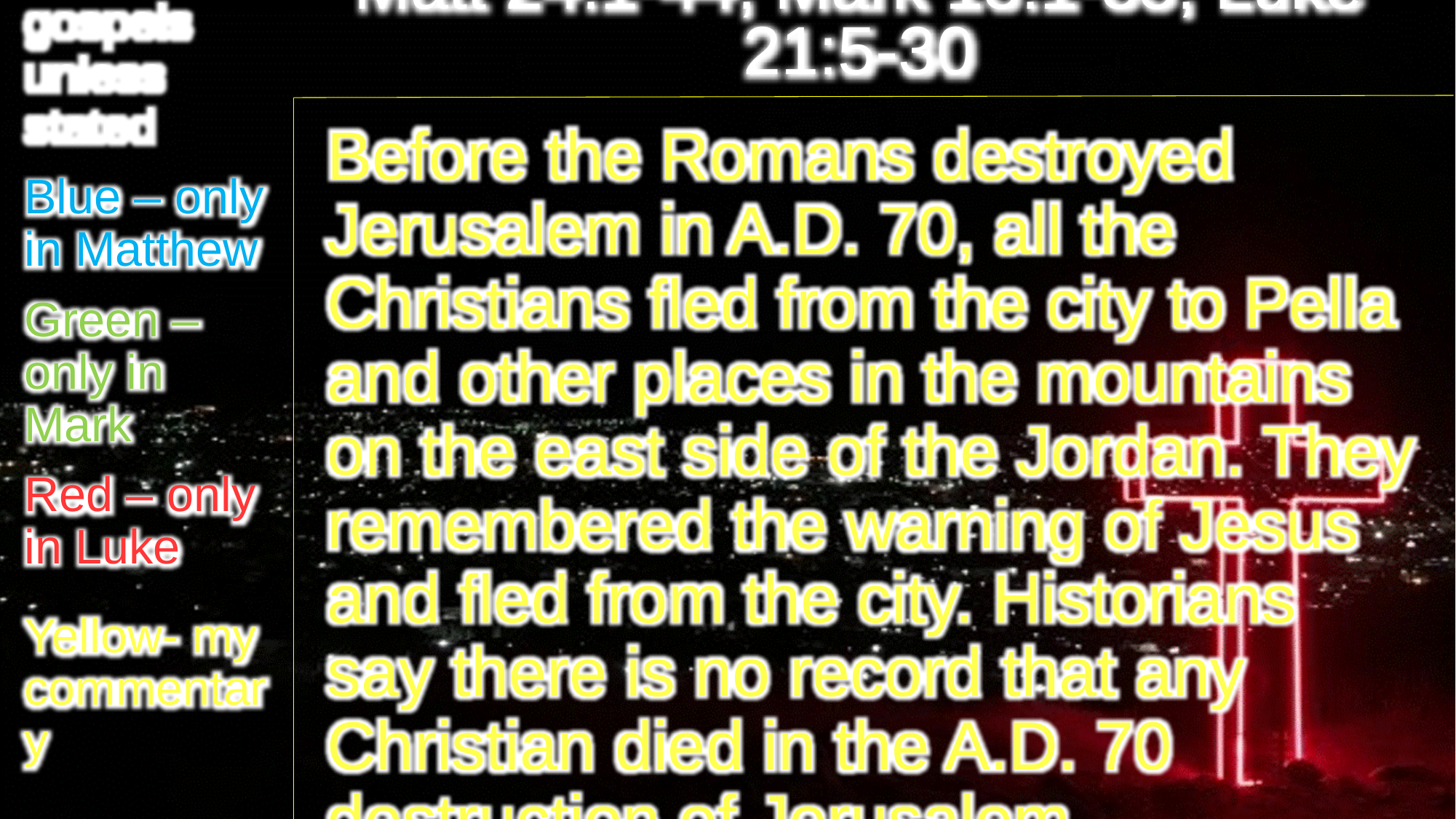

Matt 24:1-44; Mark 13:1-35; Luke 21:5-30
White – in
all 3 gospels unless stated
Blue – only
in Matthew
Green – only in Mark
Red – only
in Luke
Yellow- my commentary
Before the Romans destroyed Jerusalem in A.D. 70, all the Christians fled from the city to Pella and other places in the mountains on the east side of the Jordan. They remembered the warning of Jesus and fled from the city. Historians say there is no record that any Christian died in the A.D. 70 destruction of Jerusalem.